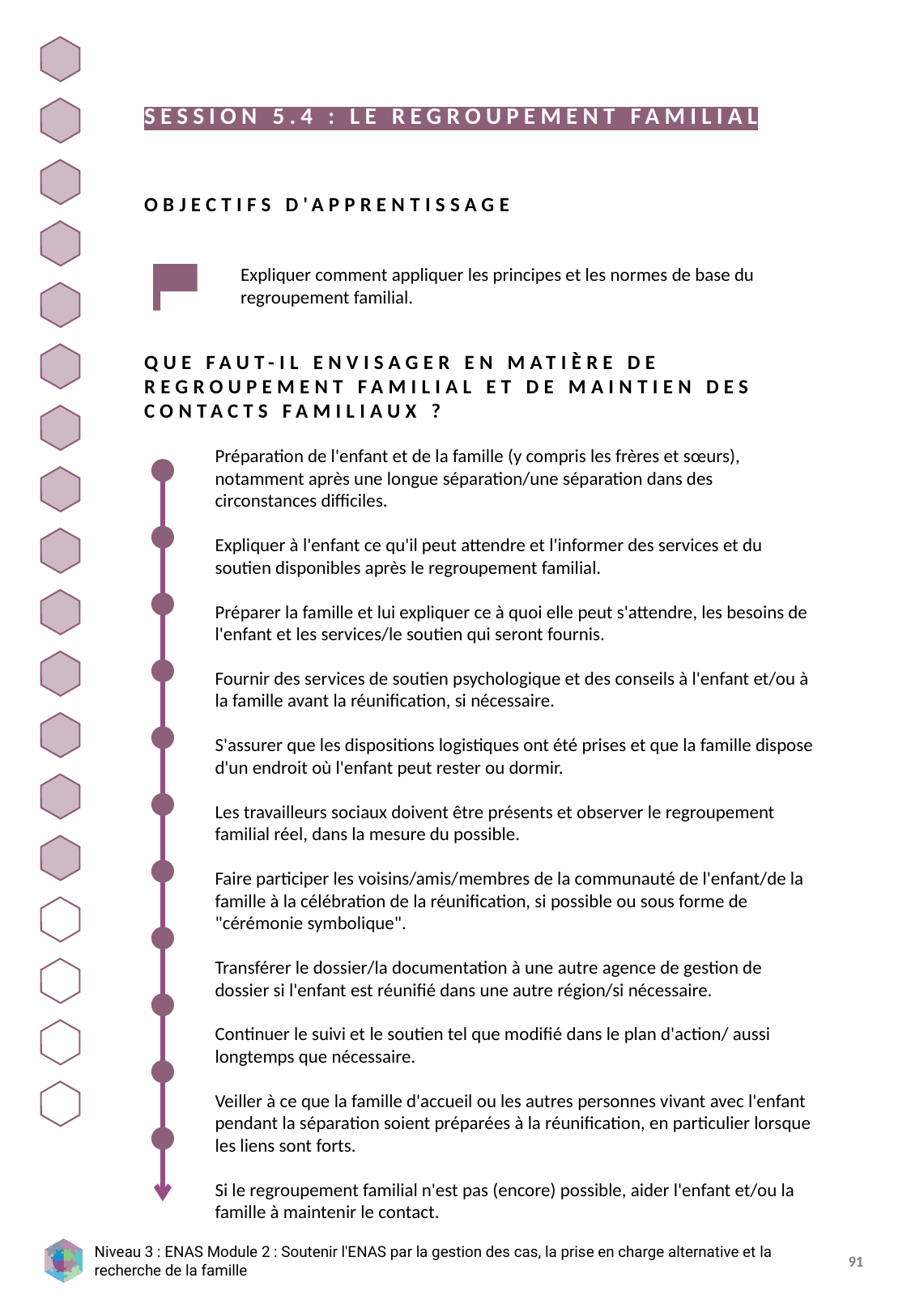

SESSION 5.4 : LE REGROUPEMENT FAMILIAL

OBJECTIFS D'APPRENTISSAGE

Expliquer comment appliquer les principes et les normes de base du regroupement familial.

QUE FAUT-IL ENVISAGER EN MATIÈRE DE REGROUPEMENT FAMILIAL ET DE MAINTIEN DES CONTACTS FAMILIAUX ?

Préparation de l'enfant et de la famille (y compris les frères et sœurs), notamment après une longue séparation/une séparation dans des circonstances difficiles.

Expliquer à l'enfant ce qu'il peut attendre et l'informer des services et du soutien disponibles après le regroupement familial.

Préparer la famille et lui expliquer ce à quoi elle peut s'attendre, les besoins de l'enfant et les services/le soutien qui seront fournis.

Fournir des services de soutien psychologique et des conseils à l'enfant et/ou à la famille avant la réunification, si nécessaire.

S'assurer que les dispositions logistiques ont été prises et que la famille dispose d'un endroit où l'enfant peut rester ou dormir.

Les travailleurs sociaux doivent être présents et observer le regroupement familial réel, dans la mesure du possible.

Faire participer les voisins/amis/membres de la communauté de l'enfant/de la famille à la célébration de la réunification, si possible ou sous forme de "cérémonie symbolique".

Transférer le dossier/la documentation à une autre agence de gestion de dossier si l'enfant est réunifié dans une autre région/si nécessaire.

Continuer le suivi et le soutien tel que modifié dans le plan d'action/ aussi longtemps que nécessaire.

Veiller à ce que la famille d'accueil ou les autres personnes vivant avec l'enfant pendant la séparation soient préparées à la réunification, en particulier lorsque les liens sont forts.

Si le regroupement familial n'est pas (encore) possible, aider l'enfant et/ou la famille à maintenir le contact.